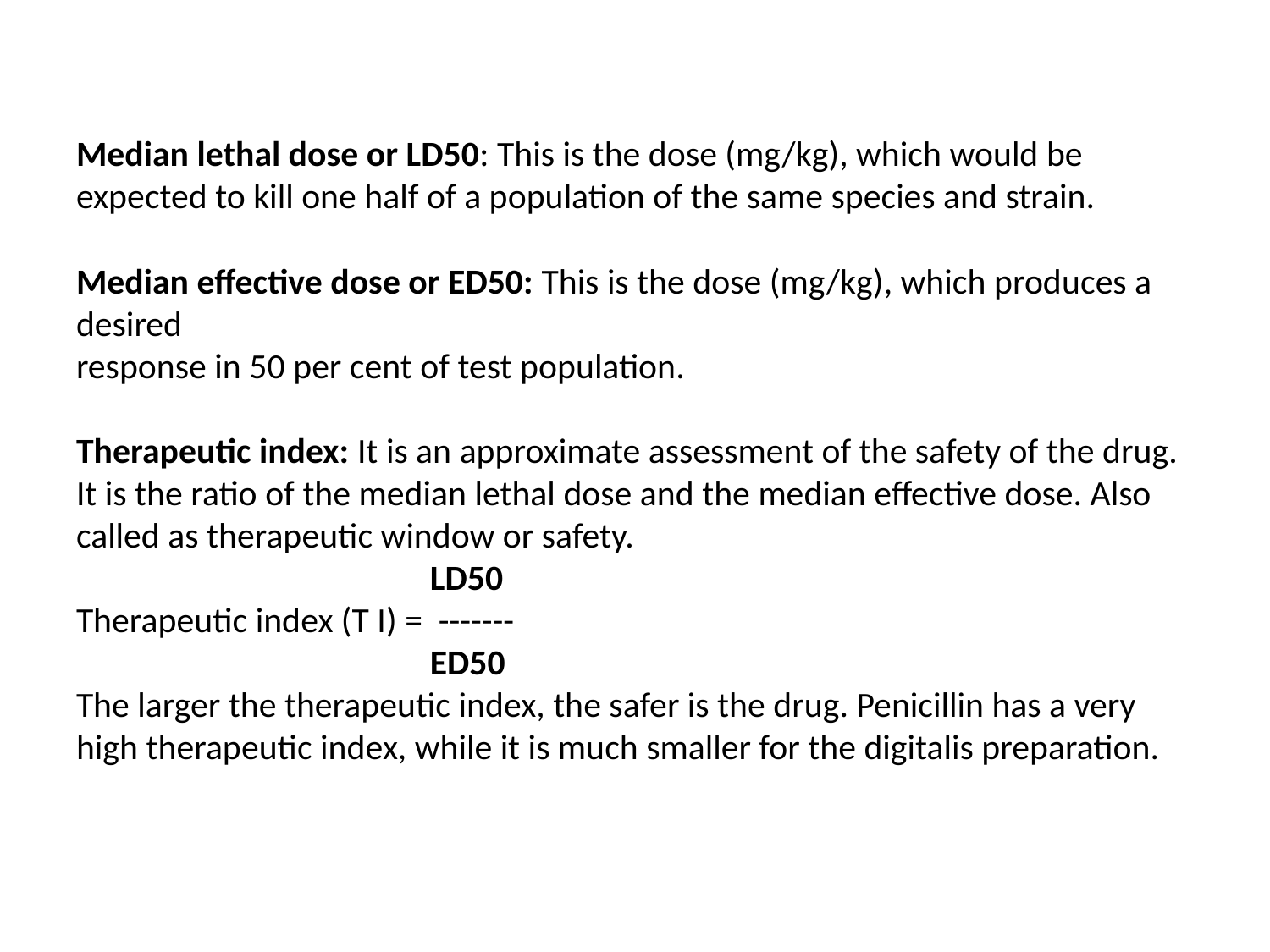

# Median lethal dose or LD50: This is the dose (mg/kg), which would be expected to kill one half of a population of the same species and strain.   Median effective dose or ED50: This is the dose (mg/kg), which produces a desired response in 50 per cent of test population.   Therapeutic index: It is an approximate assessment of the safety of the drug. It is the ratio of the median lethal dose and the median effective dose. Also called as therapeutic window or safety. LD50 Therapeutic index (T I) =  ------- ED50 The larger the therapeutic index, the safer is the drug. Penicillin has a very high therapeutic index, while it is much smaller for the digitalis preparation.